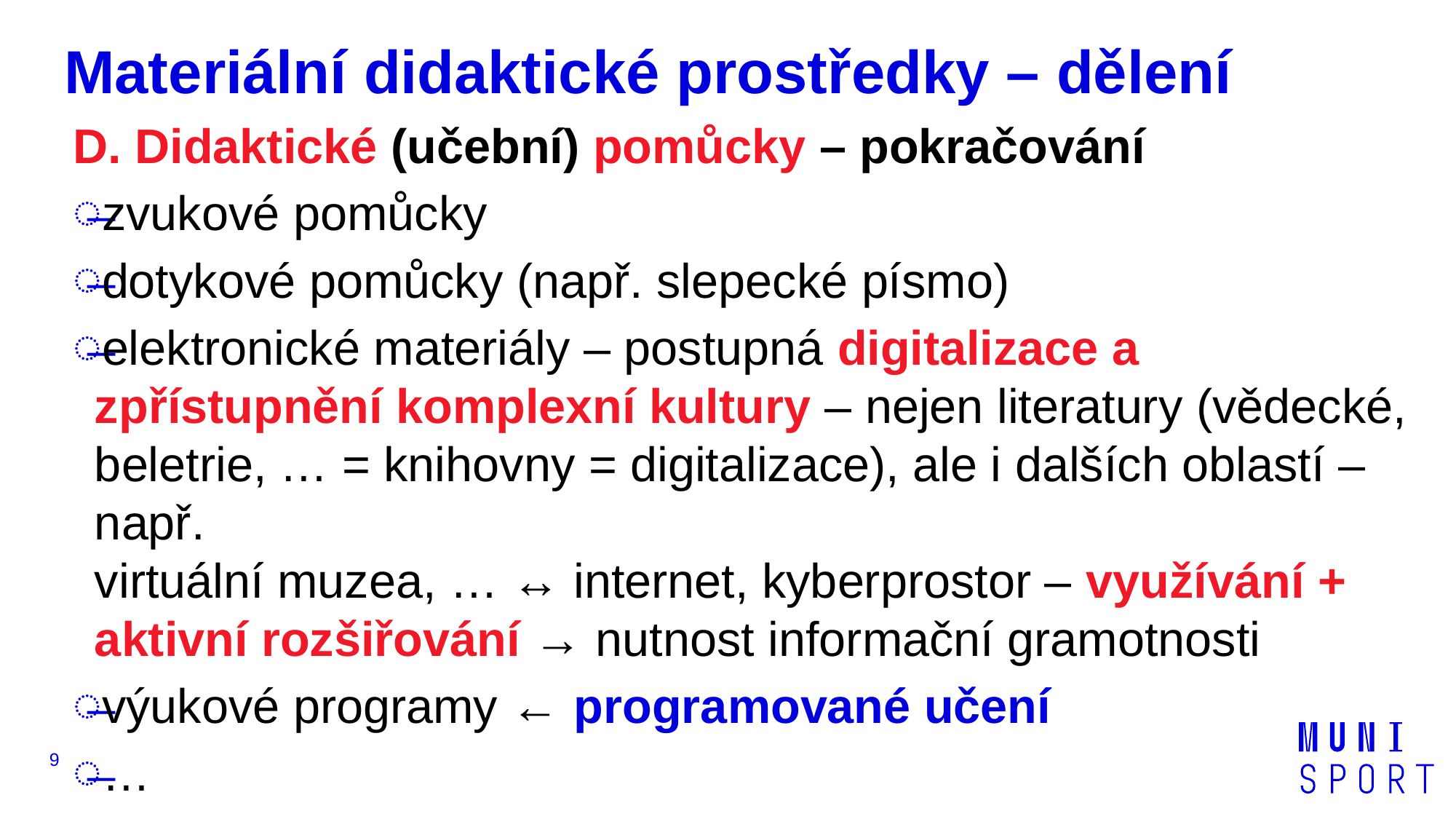

# Materiální didaktické prostředky – dělení
D. Didaktické (učební) pomůcky – pokračování
zvukové pomůcky
dotykové pomůcky (např. slepecké písmo)
elektronické materiály – postupná digitalizace a zpřístupnění komplexní kultury – nejen literatury (vědecké, beletrie, … = knihovny = digitalizace), ale i dalších oblastí – např.
virtuální muzea, … ↔ internet, kyberprostor – využívání + aktivní rozšiřování → nutnost informační gramotnosti
výukové programy ← programované učení
…

9